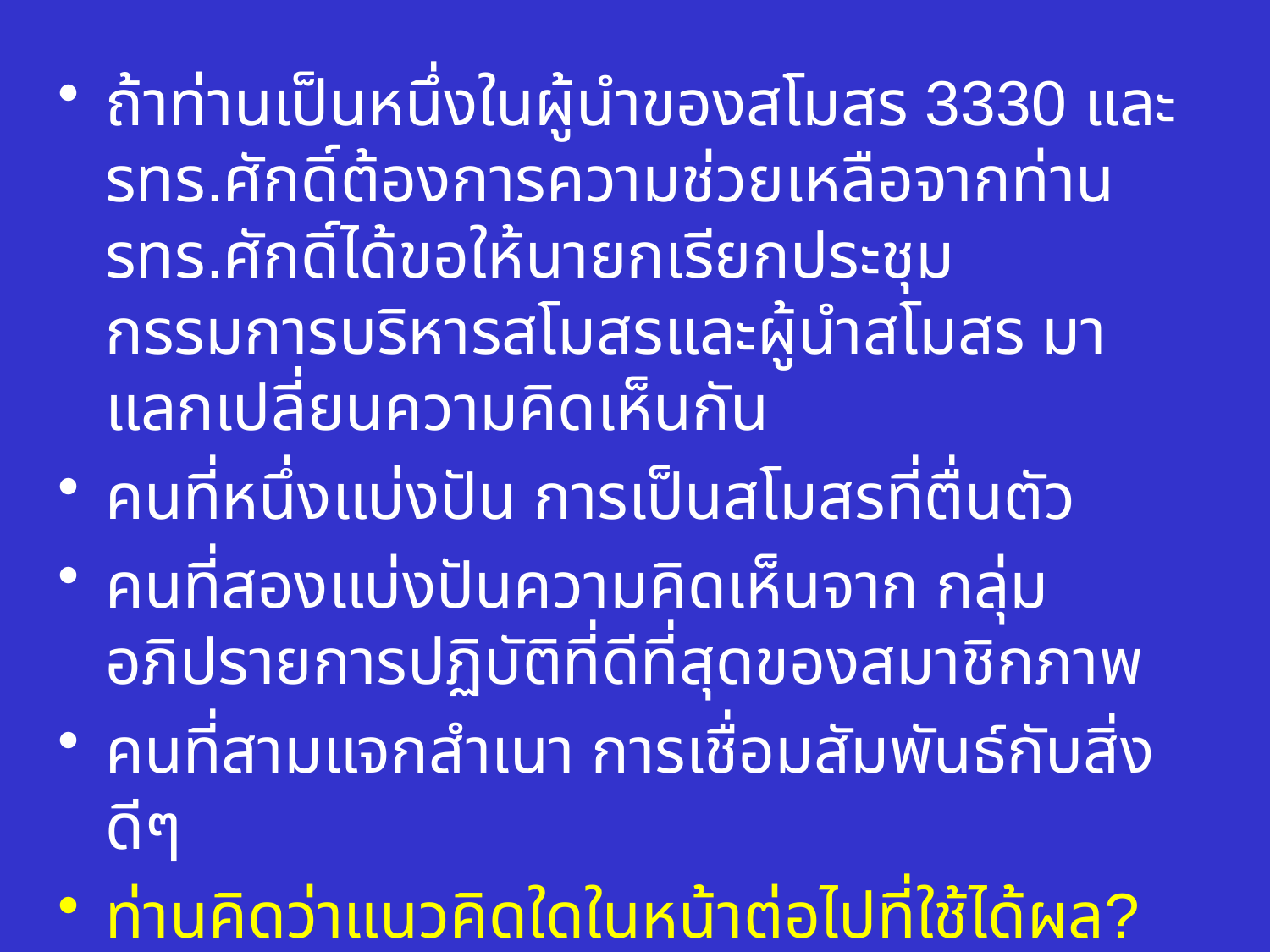

ถ้าท่านเป็นหนึ่งในผู้นำของสโมสร 3330 และ รทร.ศักดิ์ต้องการความช่วยเหลือจากท่าน รทร.ศักดิ์ได้ขอให้นายกเรียกประชุมกรรมการบริหารสโมสรและผู้นำสโมสร มาแลกเปลี่ยนความคิดเห็นกัน
คนที่หนึ่งแบ่งปัน การเป็นสโมสรที่ตื่นตัว
คนที่สองแบ่งปันความคิดเห็นจาก กลุ่มอภิปรายการปฏิบัติที่ดีที่สุดของสมาชิกภาพ
คนที่สามแจกสำเนา การเชื่อมสัมพันธ์กับสิ่งดีๆ
ท่านคิดว่าแนวคิดใดในหน้าต่อไปที่ใช้ได้ผล?